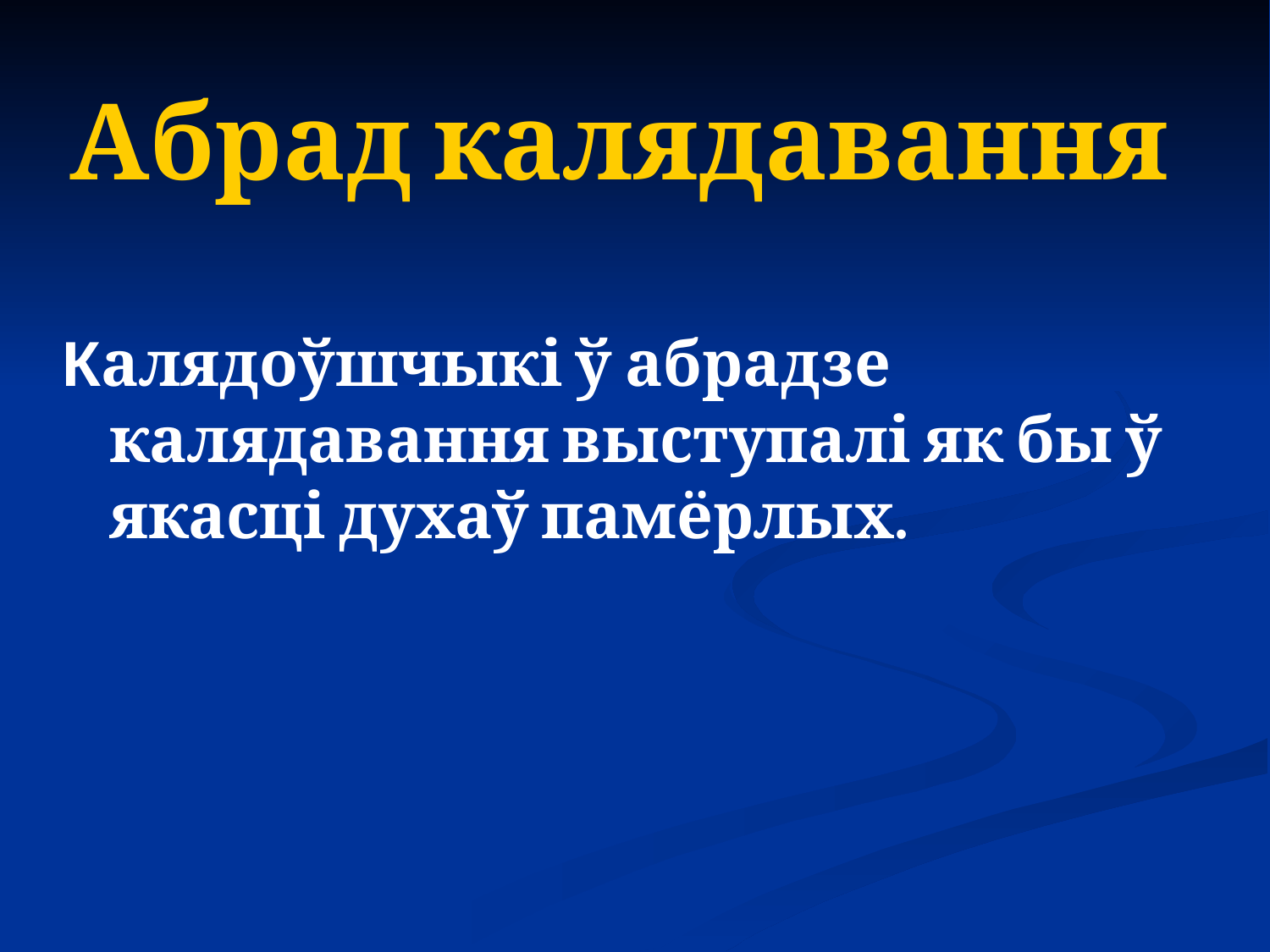

Абрад калядавання
Калядоўшчыкі ў абрадзе калядавання выступалі як бы ў якасці духаў памёрлых.